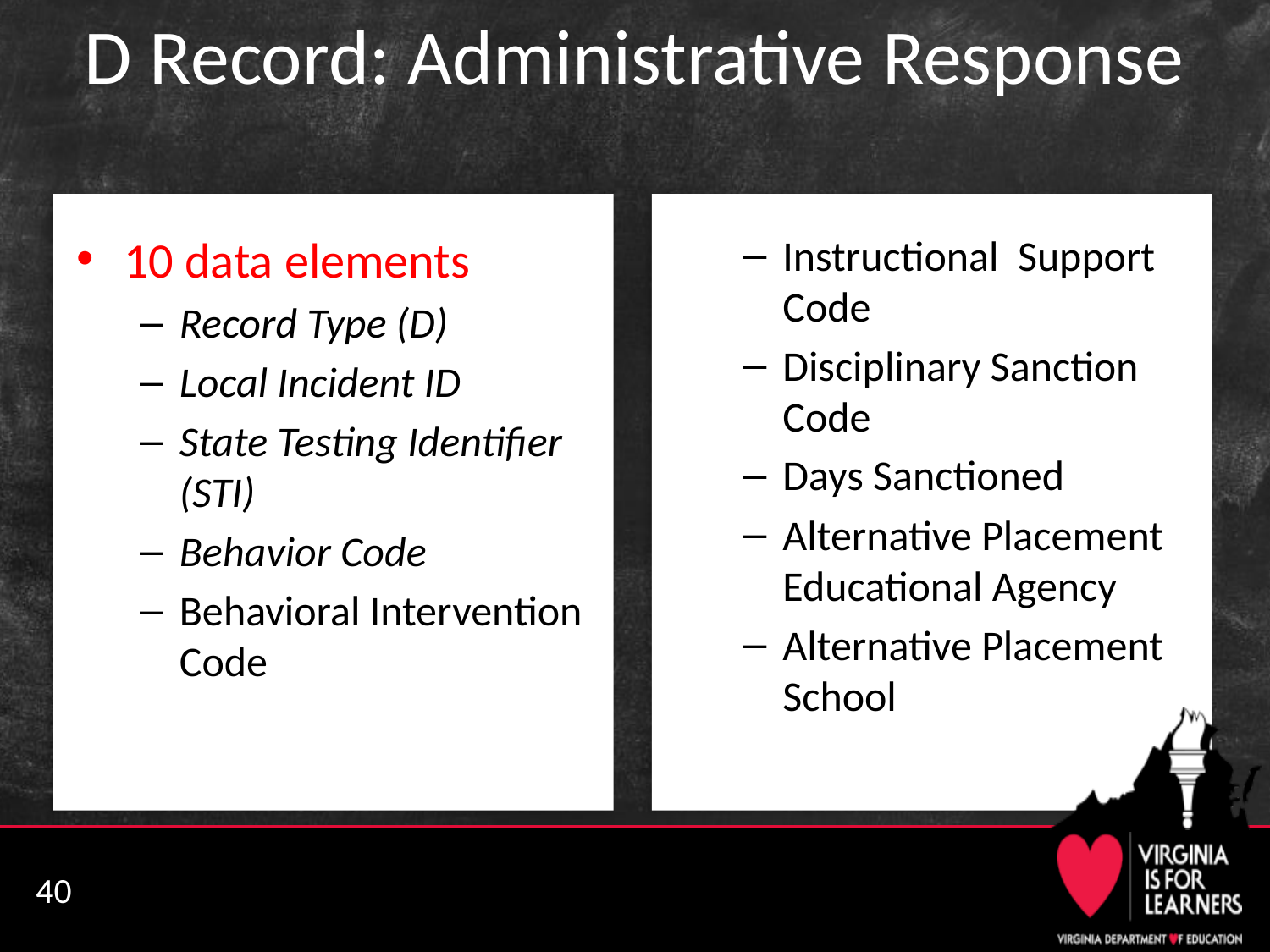

# D Record: Administrative Response
10 data elements
Record Type (D)
Local Incident ID
State Testing Identifier (STI)
Behavior Code
Behavioral Intervention Code

Instructional  Support Code
Disciplinary Sanction Code
Days Sanctioned
Alternative Placement Educational Agency
Alternative Placement School